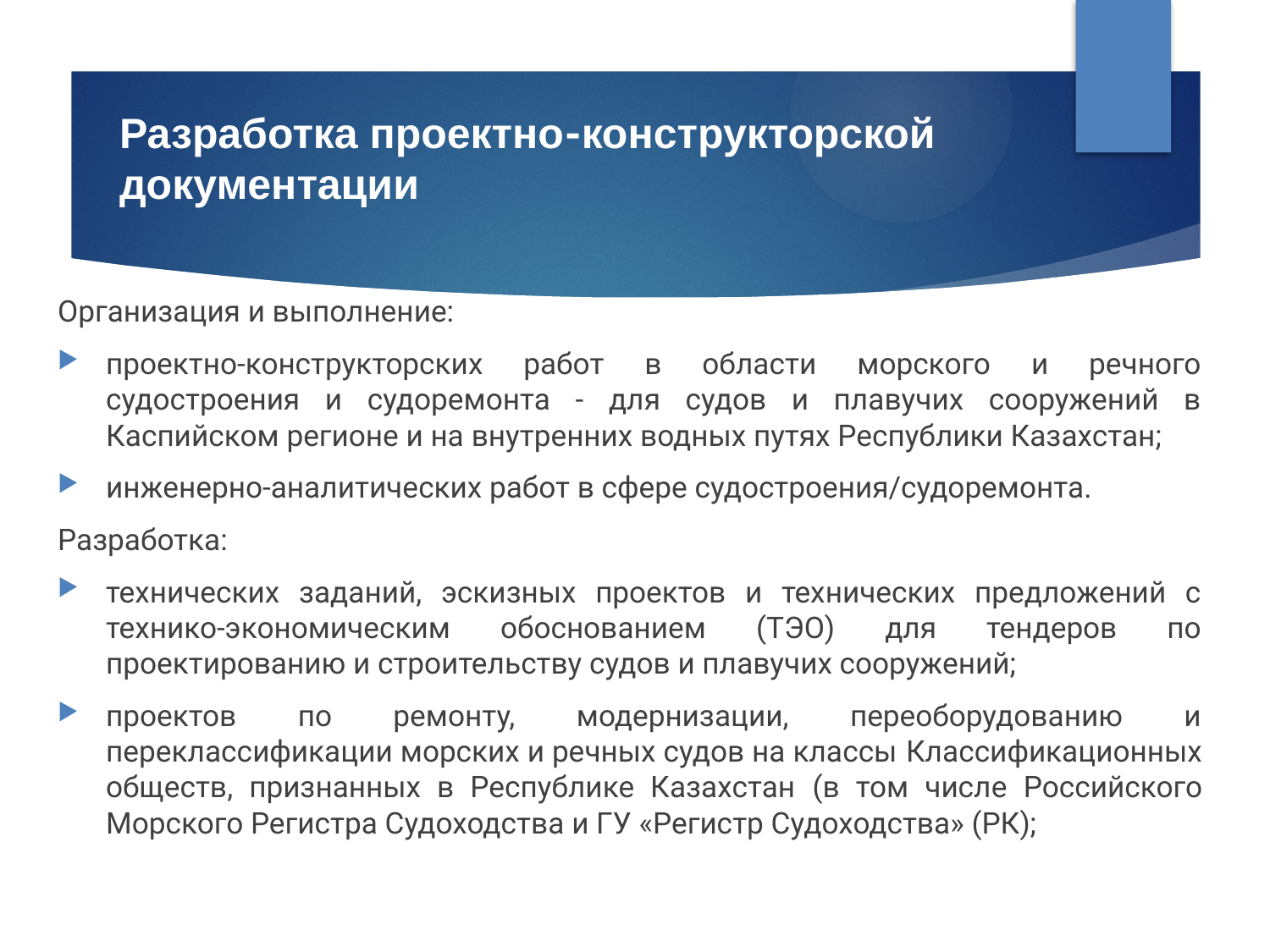

Разработка проектно-конструкторской документации
Организация и выполнение:
проектно-конструкторских работ в области морского и речного судостроения и судоремонта - для судов и плавучих сооружений в Каспийском регионе и на внутренних водных путях Республики Казахстан;
инженерно-аналитических работ в сфере судостроения/судоремонта.
Разработка:
технических заданий, эскизных проектов и технических предложений с технико-экономическим обоснованием (ТЭО) для тендеров по проектированию и строительству судов и плавучих сооружений;
проектов по ремонту, модернизации, переоборудованию и переклассификации морских и речных судов на классы Классификационных обществ, признанных в Республике Казахстан (в том числе Российского Морского Регистра Судоходства и ГУ «Регистр Судоходства» (РК);